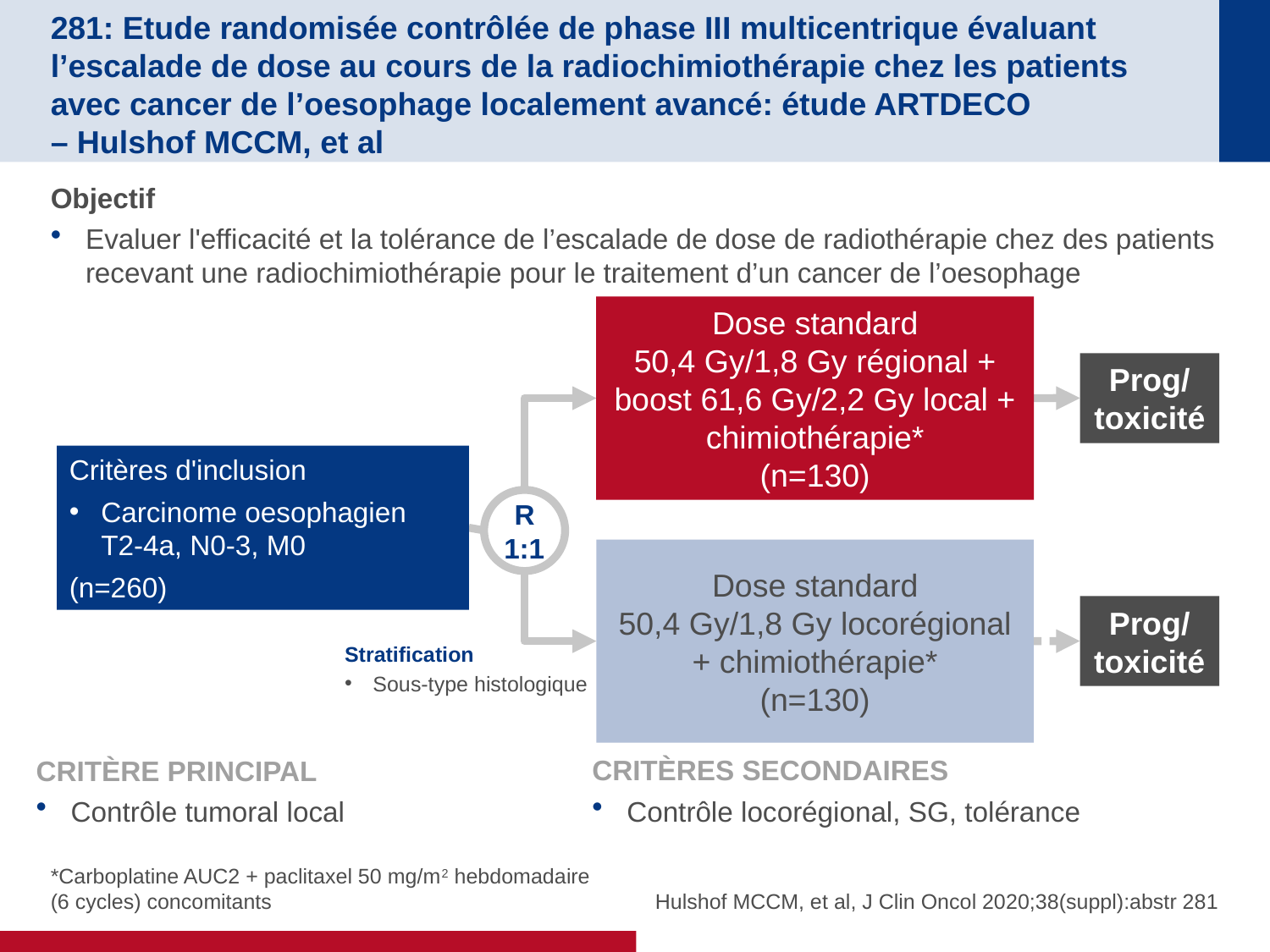

# 281: Etude randomisée contrôlée de phase III multicentrique évaluant l’escalade de dose au cours de la radiochimiothérapie chez les patients avec cancer de l’oesophage localement avancé: étude ARTDECO – Hulshof MCCM, et al
Objectif
Evaluer l'efficacité et la tolérance de l’escalade de dose de radiothérapie chez des patients recevant une radiochimiothérapie pour le traitement d’un cancer de l’oesophage
Dose standard
50,4 Gy/1,8 Gy régional + boost 61,6 Gy/2,2 Gy local + chimiothérapie*
(n=130)
Prog/
toxicité
Critères d'inclusion
Carcinome oesophagien
T2-4a, N0-3, M0
(n=260)
R
1:1
Dose standard
50,4 Gy/1,8 Gy locorégional + chimiothérapie*
(n=130)
Prog/
toxicité
Stratification
Sous-type histologique
CRITÈRE PRINCIPAL
Contrôle tumoral local
CRITÈRES SECONDAIRES
Contrôle locorégional, SG, tolérance
*Carboplatine AUC2 + paclitaxel 50 mg/m2 hebdomadaire (6 cycles) concomitants
Hulshof MCCM, et al, J Clin Oncol 2020;38(suppl):abstr 281